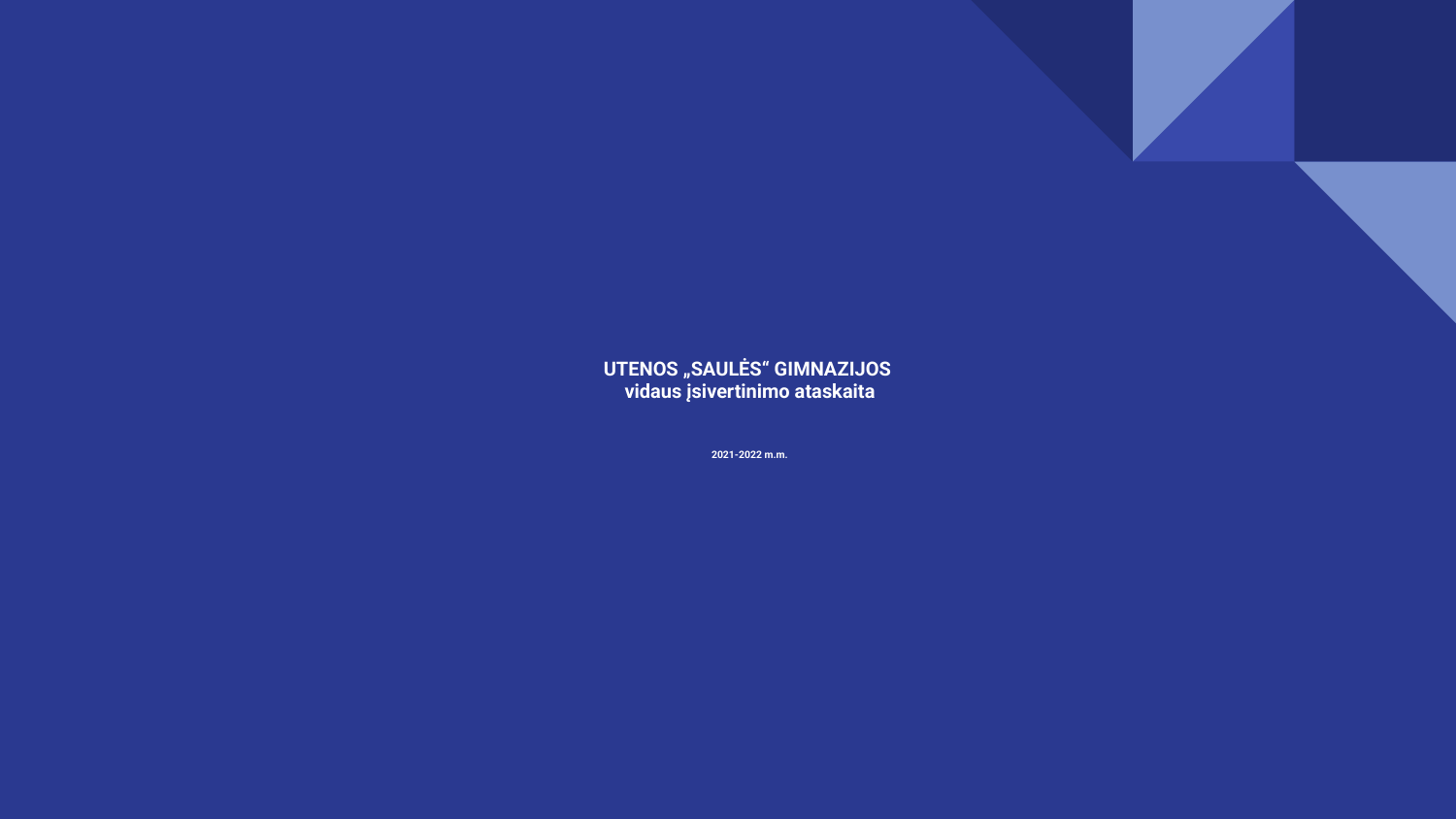

# UTENOS „SAULĖS“ GIMNAZIJOS vidaus įsivertinimo ataskaita 2021-2022 m.m.